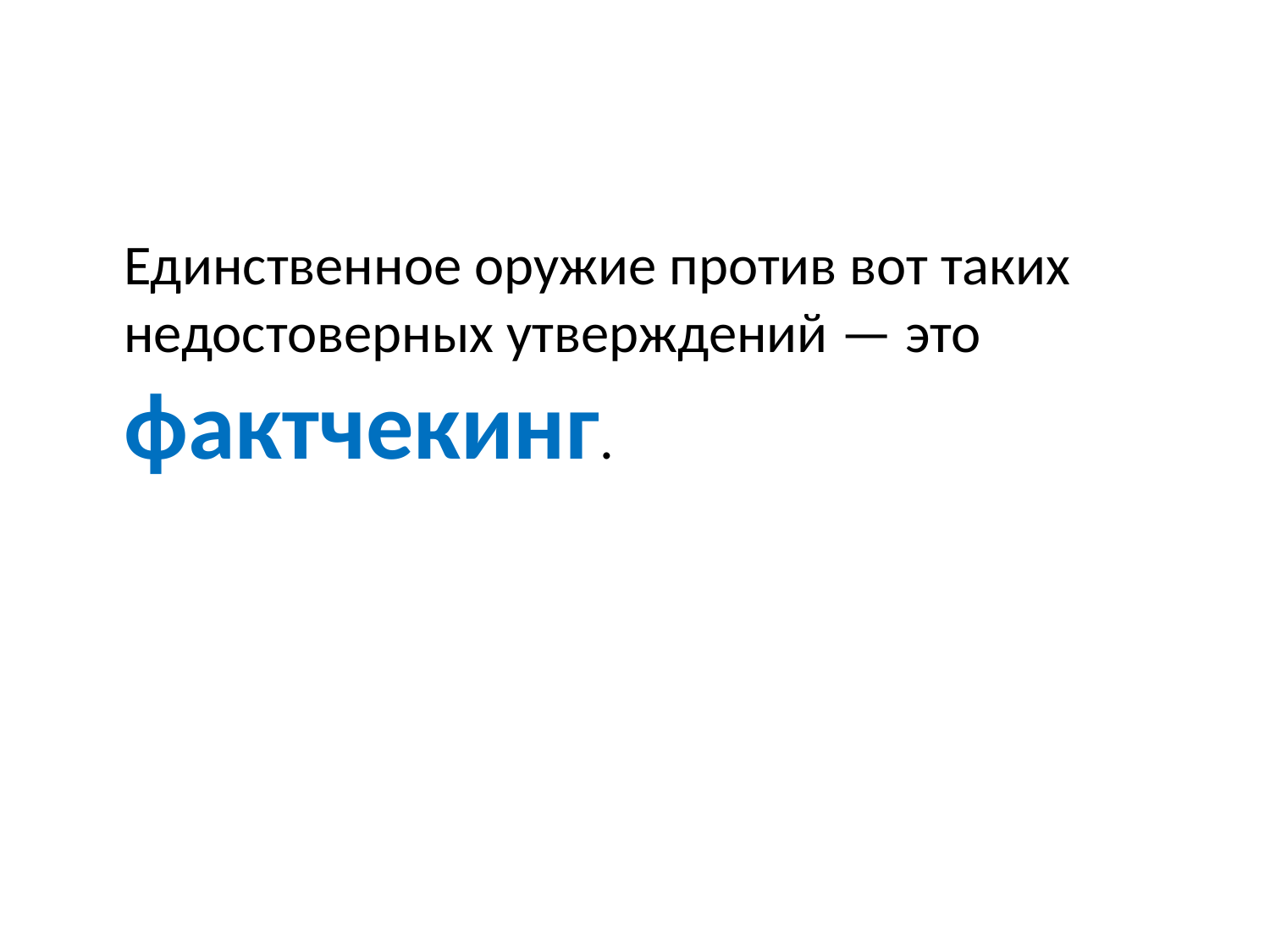

Единственное оружие против вот таких недостоверных утверждений — это фактчекинг.